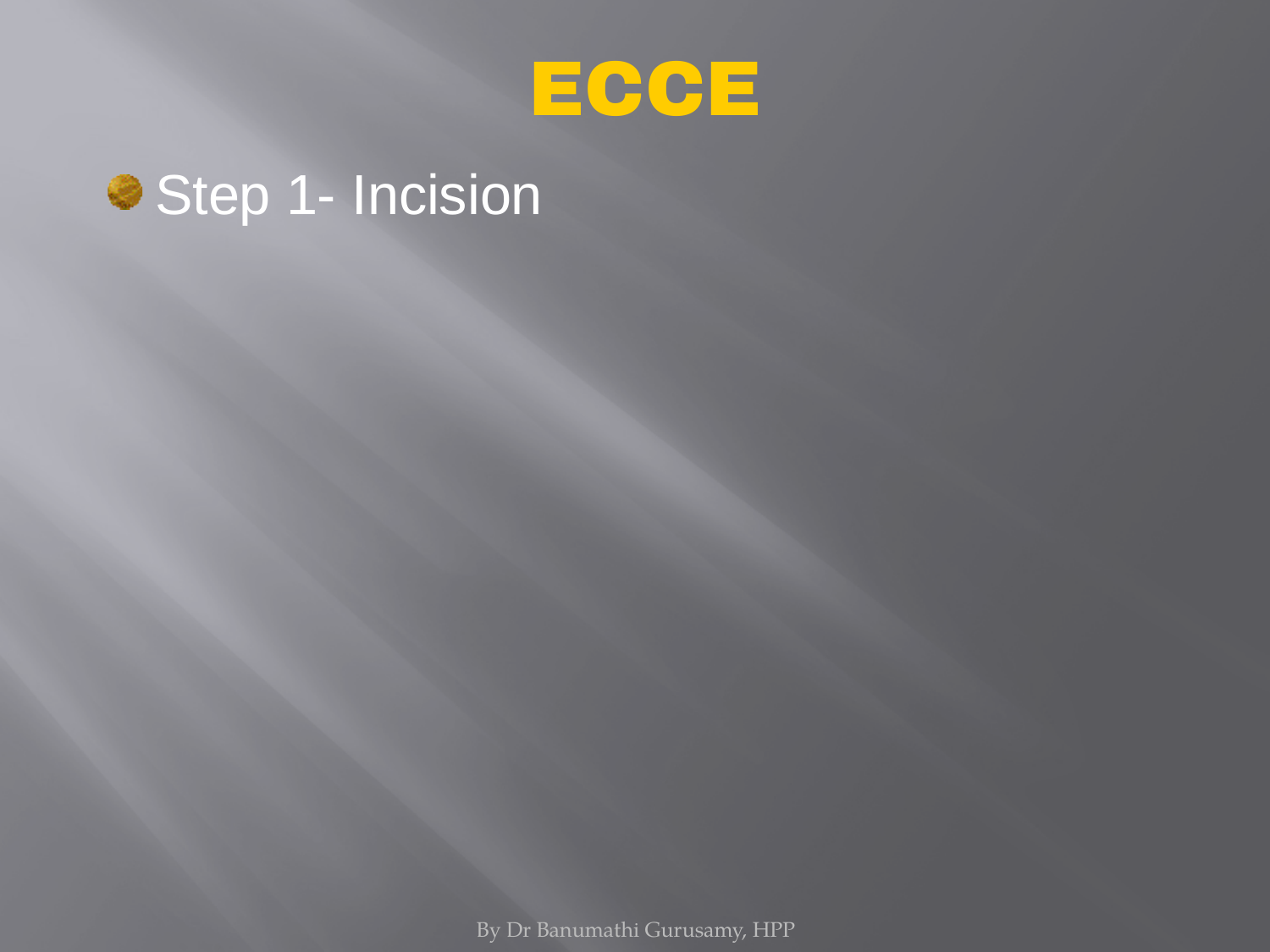

ECCE
Step 1- Incision

By Dr Banumathi Gurusamy, HPP